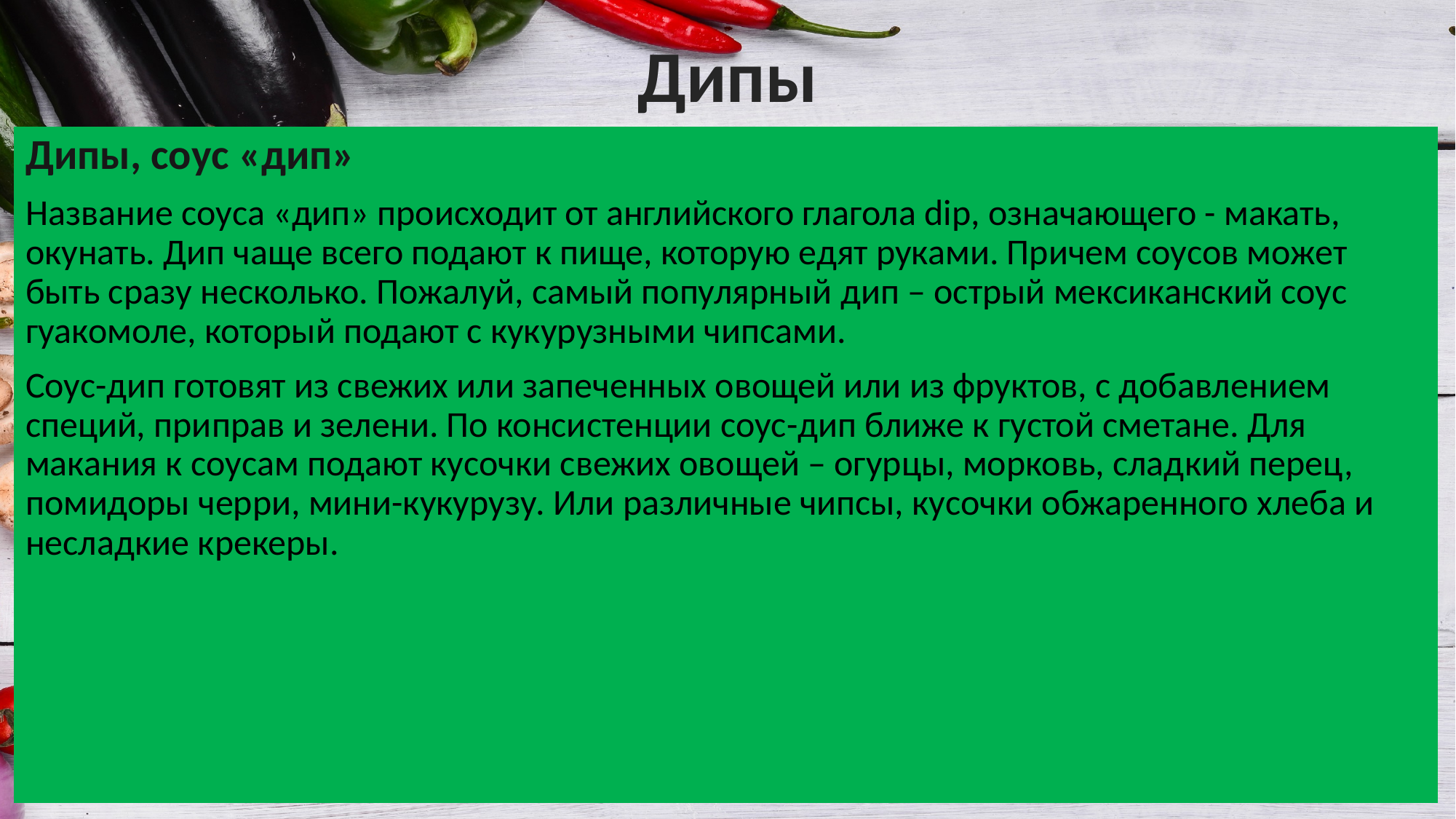

# Дипы
Дипы, соус «дип»
Название соуса «дип» происходит от английского глагола dip, означающего - макать, окунать. Дип чаще всего подают к пище, которую едят руками. Причем соусов может быть сразу несколько. Пожалуй, самый популярный дип – острый мексиканский соус гуакомоле, который подают с кукурузными чипсами.
Соус-дип готовят из свежих или запеченных овощей или из фруктов, с добавлением специй, приправ и зелени. По консистенции соус-дип ближе к густой сметане. Для макания к соусам подают кусочки свежих овощей – огурцы, морковь, сладкий перец, помидоры черри, мини-кукурузу. Или различные чипсы, кусочки обжаренного хлеба и несладкие крекеры.